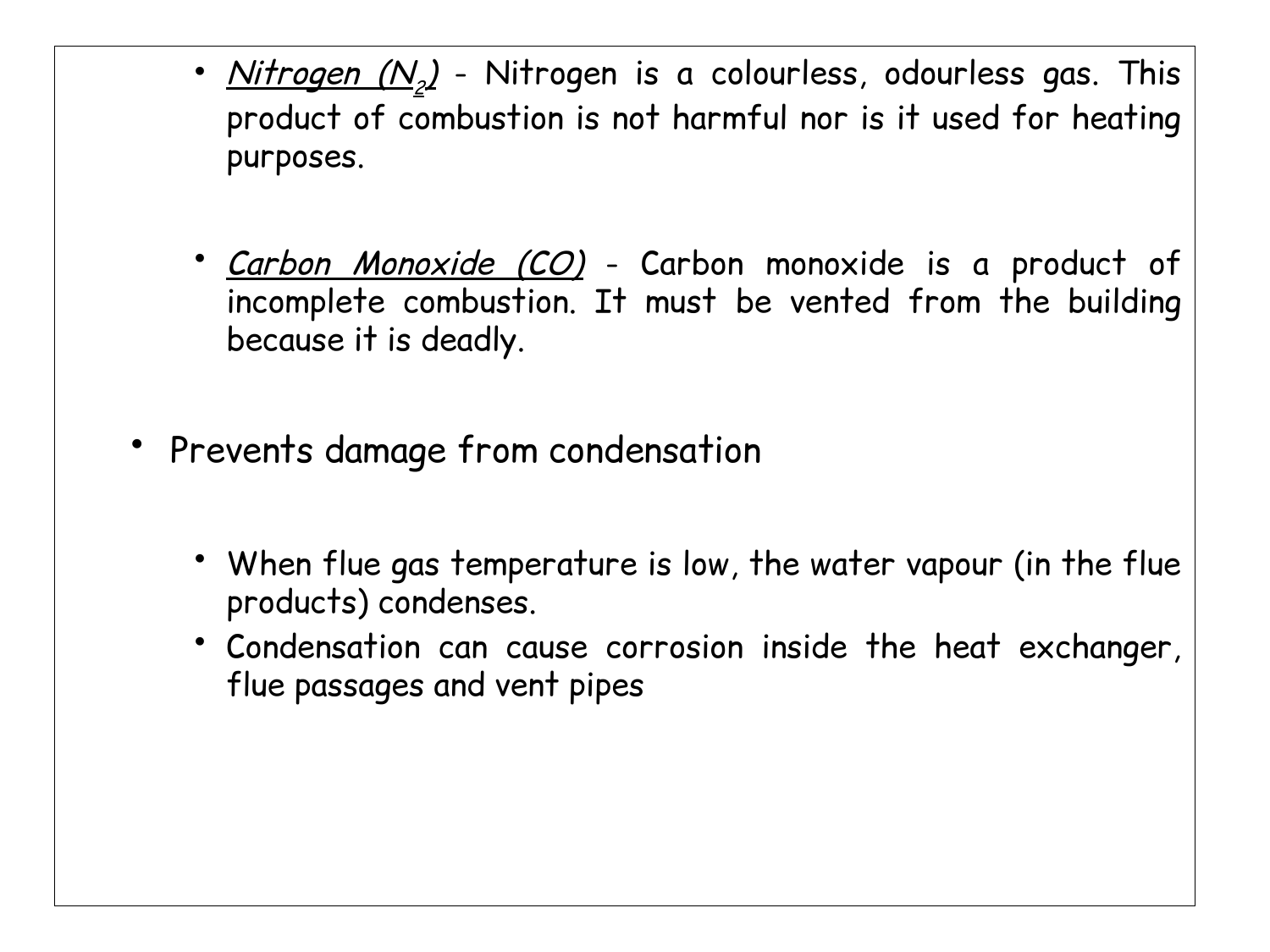

Nitrogen (N2) - Nitrogen is a colourless, odourless gas. This product of combustion is not harmful nor is it used for heating purposes.

Carbon Monoxide (CO) - Carbon monoxide is a product of incomplete combustion. It must be vented from the building because it is deadly.

Prevents damage from condensation

When flue gas temperature is low, the water vapour (in the flue products) condenses.
Condensation can cause corrosion inside the heat exchanger, flue passages and vent pipes